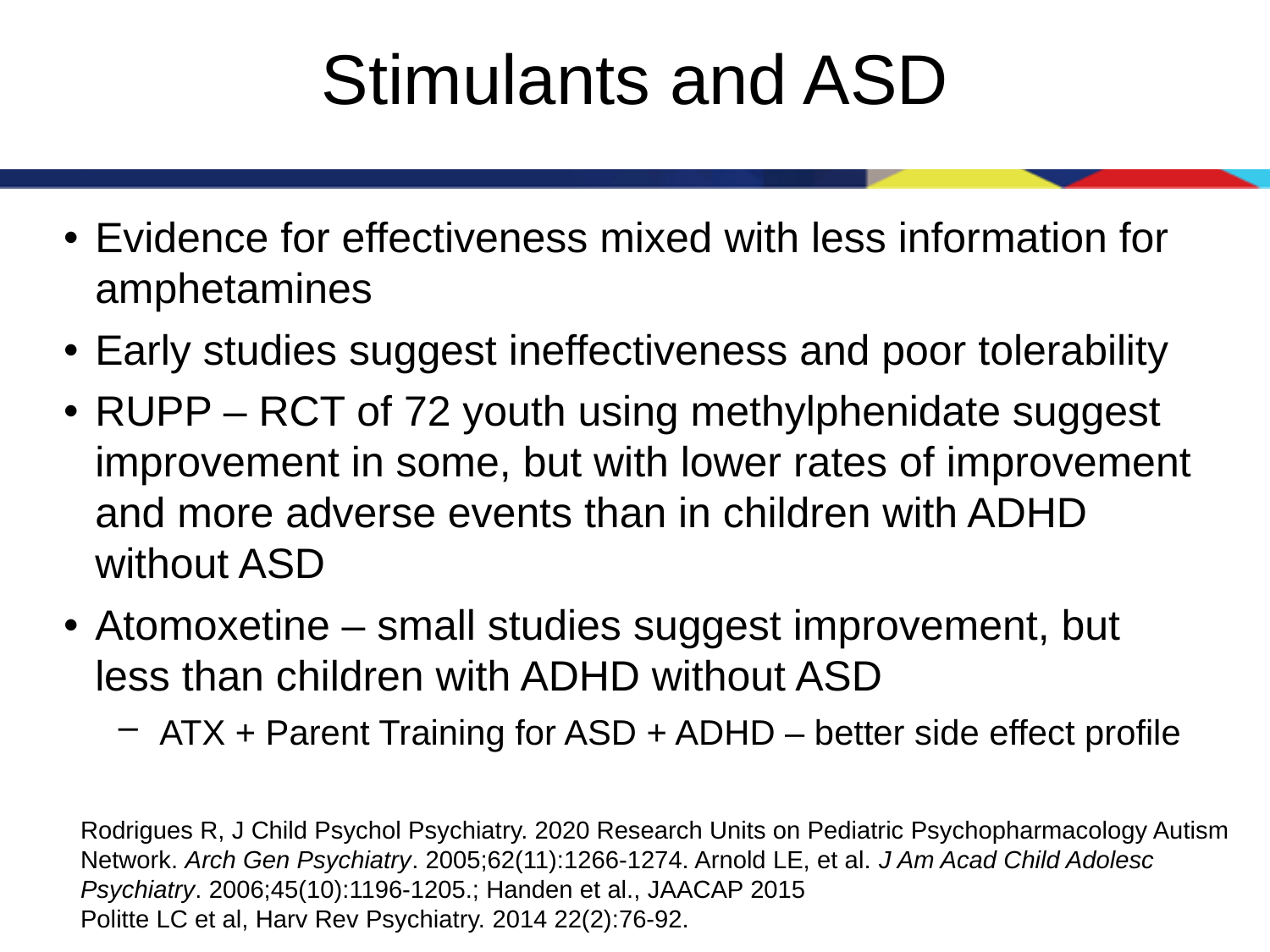

# Stimulants and ASD

Evidence for effectiveness mixed with less information for amphetamines
Early studies suggest ineffectiveness and poor tolerability
RUPP – RCT of 72 youth using methylphenidate suggest improvement in some, but with lower rates of improvement and more adverse events than in children with ADHD without ASD
Atomoxetine – small studies suggest improvement, but less than children with ADHD without ASD
ATX + Parent Training for ASD + ADHD – better side effect profile
Rodrigues R, J Child Psychol Psychiatry. 2020 Research Units on Pediatric Psychopharmacology Autism Network. Arch Gen Psychiatry. 2005;62(11):1266-1274. Arnold LE, et al. J Am Acad Child Adolesc Psychiatry. 2006;45(10):1196-1205.; Handen et al., JAACAP 2015
Politte LC et al, Harv Rev Psychiatry. 2014 22(2):76-92.